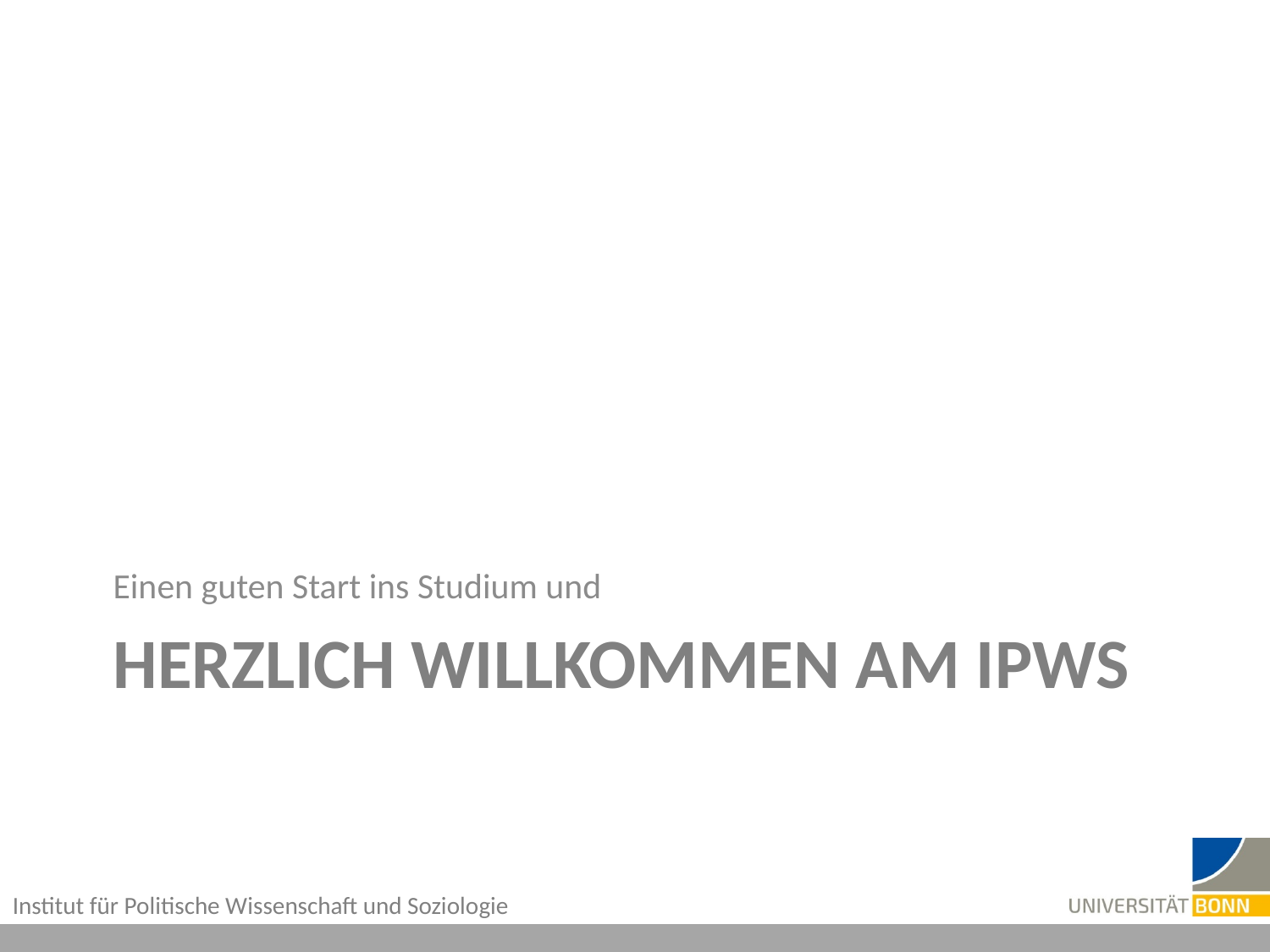

Einen guten Start ins Studium und
# Herzlich Willkommen am IPWS